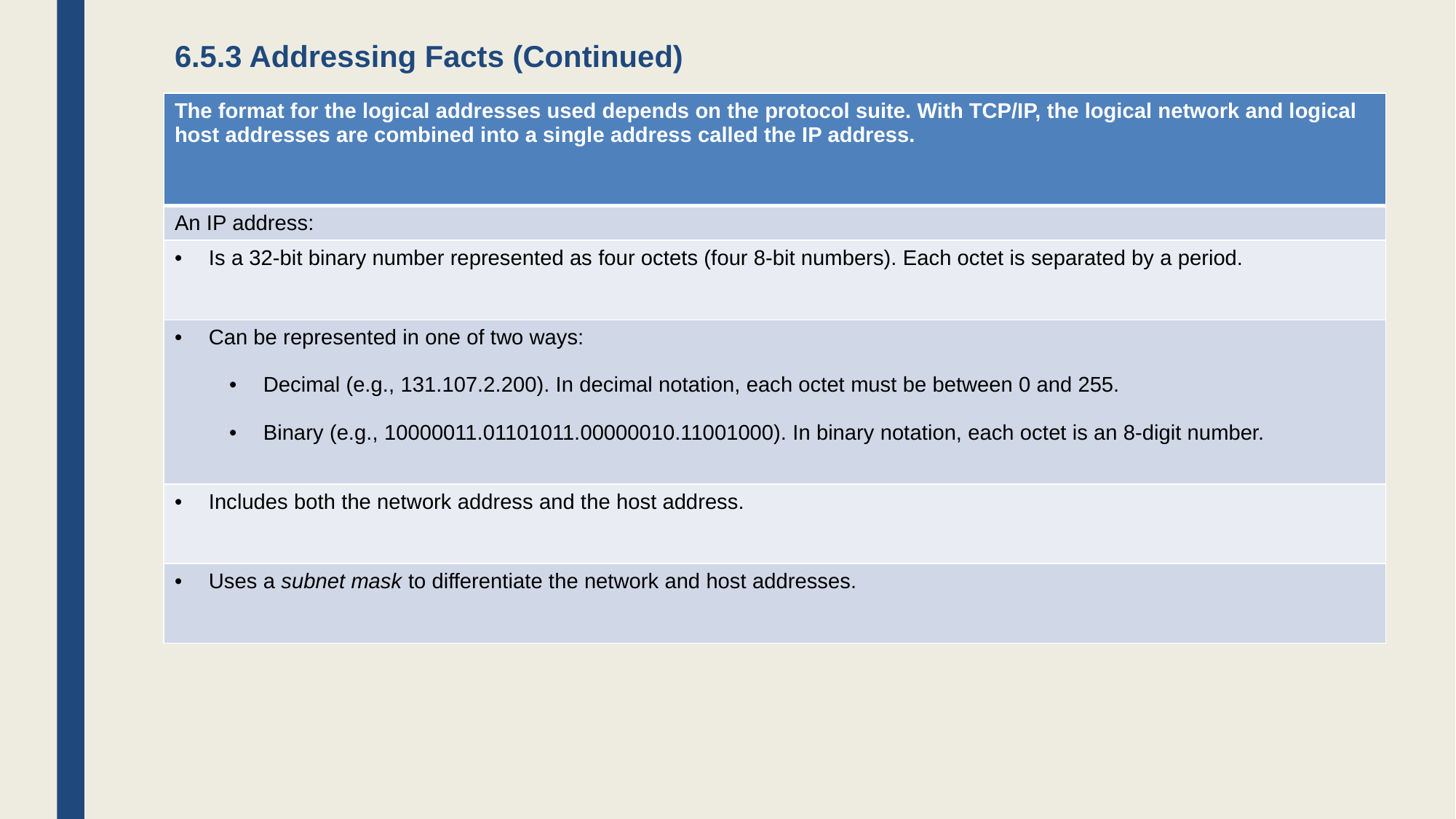

# 6.5.3 Addressing Facts (Continued)
| The format for the logical addresses used depends on the protocol suite. With TCP/IP, the logical network and logical host addresses are combined into a single address called the IP address. |
| --- |
| An IP address: |
| Is a 32-bit binary number represented as four octets (four 8-bit numbers). Each octet is separated by a period. |
| Can be represented in one of two ways: Decimal (e.g., 131.107.2.200). In decimal notation, each octet must be between 0 and 255. Binary (e.g., 10000011.01101011.00000010.11001000). In binary notation, each octet is an 8-digit number. |
| Includes both the network address and the host address. |
| Uses a subnet mask to differentiate the network and host addresses. |